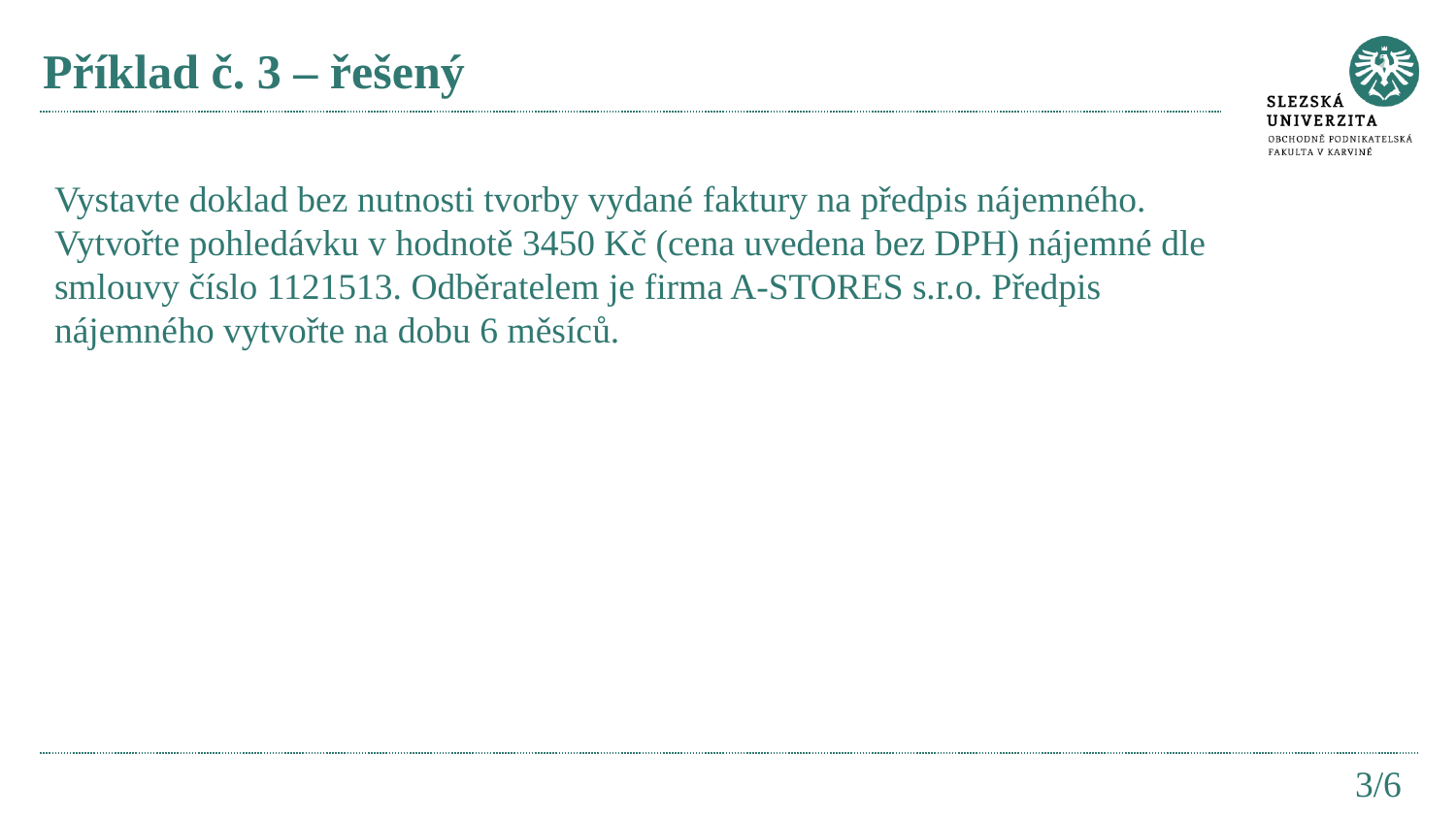

# Příklad č. 3 – řešený
Vystavte doklad bez nutnosti tvorby vydané faktury na předpis nájemného. Vytvořte pohledávku v hodnotě 3450 Kč (cena uvedena bez DPH) nájemné dle smlouvy číslo 1121513. Odběratelem je firma A-STORES s.r.o. Předpis nájemného vytvořte na dobu 6 měsíců.
3/6